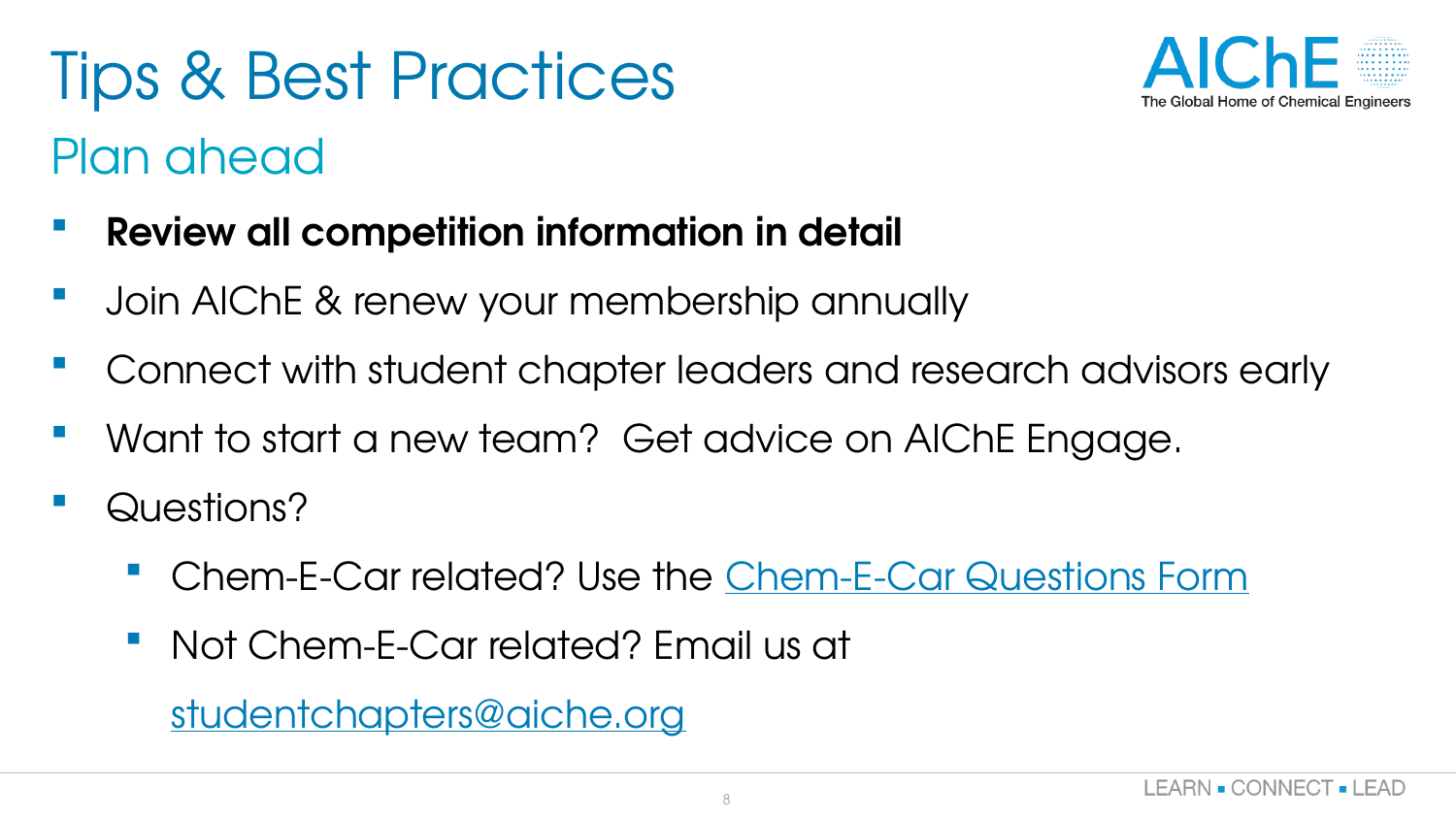

# Tips & Best Practices
Plan ahead
Review all competition information in detail
Join AIChE & renew your membership annually
Connect with student chapter leaders and research advisors early
Want to start a new team?  Get advice on AIChE Engage.
Questions?
Chem-E-Car related? Use the Chem-E-Car Questions Form
Not Chem-E-Car related? Email us at studentchapters@aiche.org

8